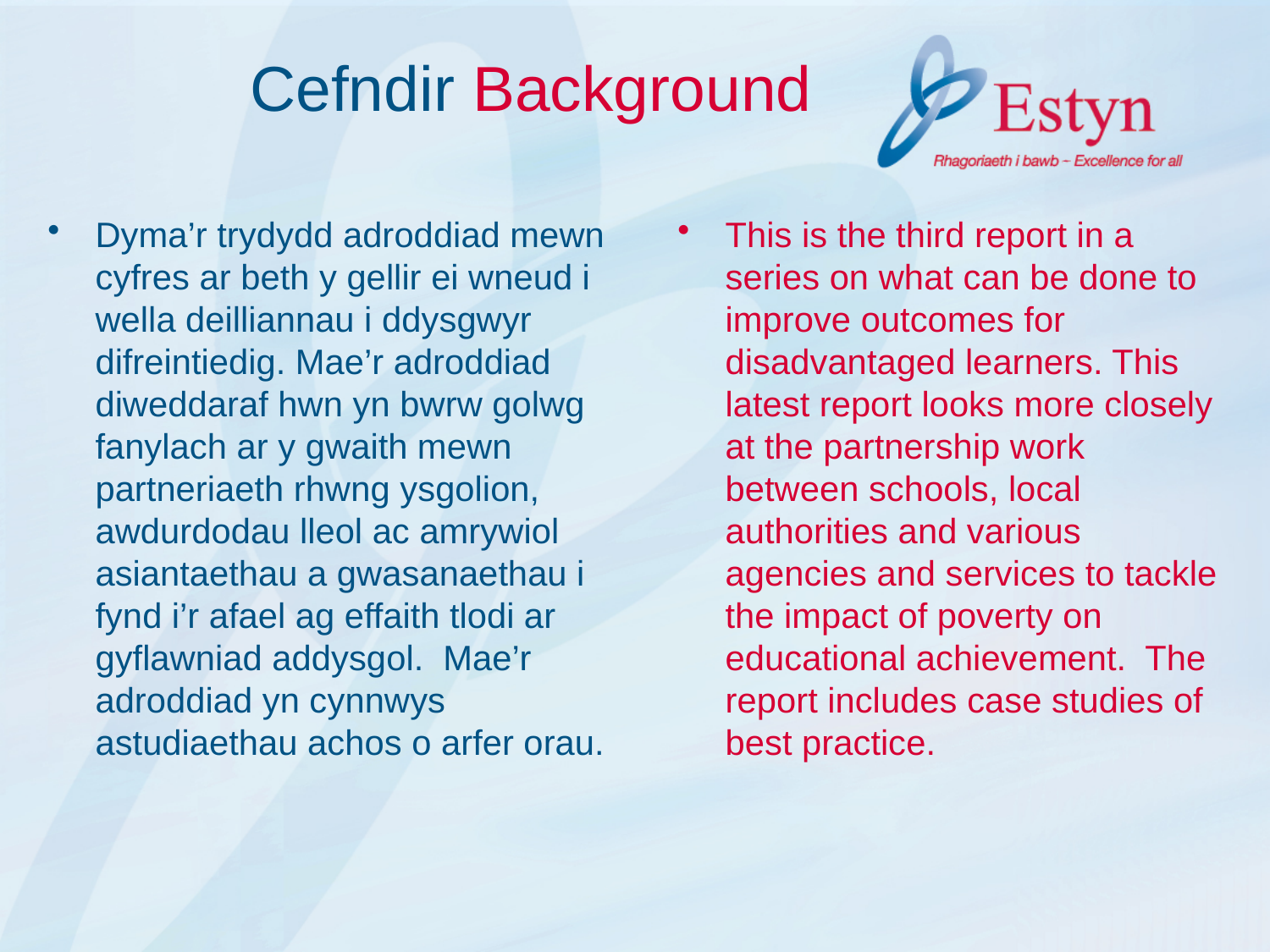

# Cefndir Background
Dyma’r trydydd adroddiad mewn cyfres ar beth y gellir ei wneud i wella deilliannau i ddysgwyr difreintiedig. Mae’r adroddiad diweddaraf hwn yn bwrw golwg fanylach ar y gwaith mewn partneriaeth rhwng ysgolion, awdurdodau lleol ac amrywiol asiantaethau a gwasanaethau i fynd i’r afael ag effaith tlodi ar gyflawniad addysgol.  Mae’r adroddiad yn cynnwys astudiaethau achos o arfer orau.

This is the third report in a series on what can be done to improve outcomes for disadvantaged learners. This latest report looks more closely at the partnership work between schools, local authorities and various agencies and services to tackle the impact of poverty on educational achievement.  The report includes case studies of best practice.